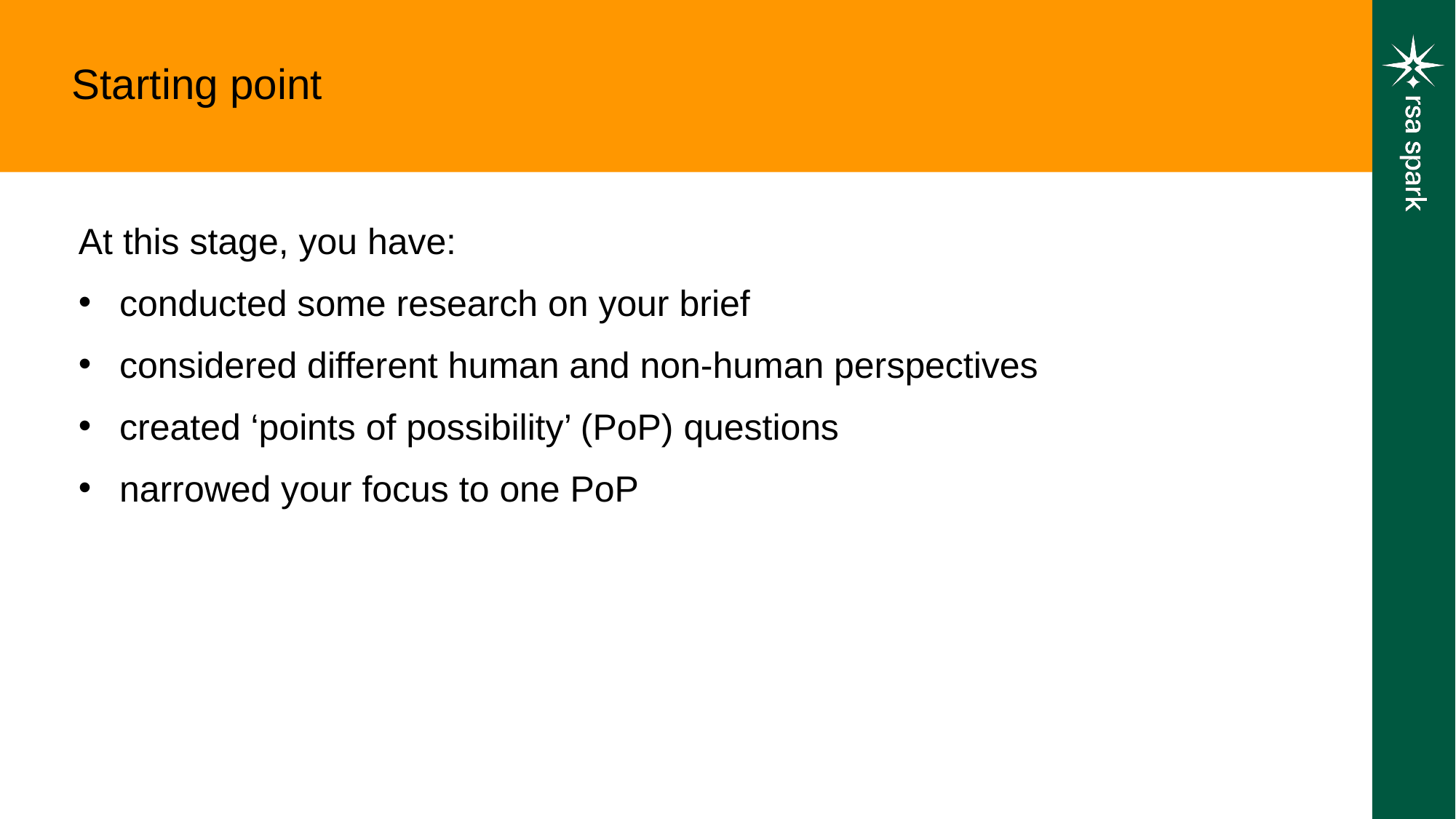

Starting point

At this stage, you have:
conducted some research on your brief
considered different human and non-human perspectives
created ‘points of possibility’ (PoP) questions
narrowed your focus to one PoP